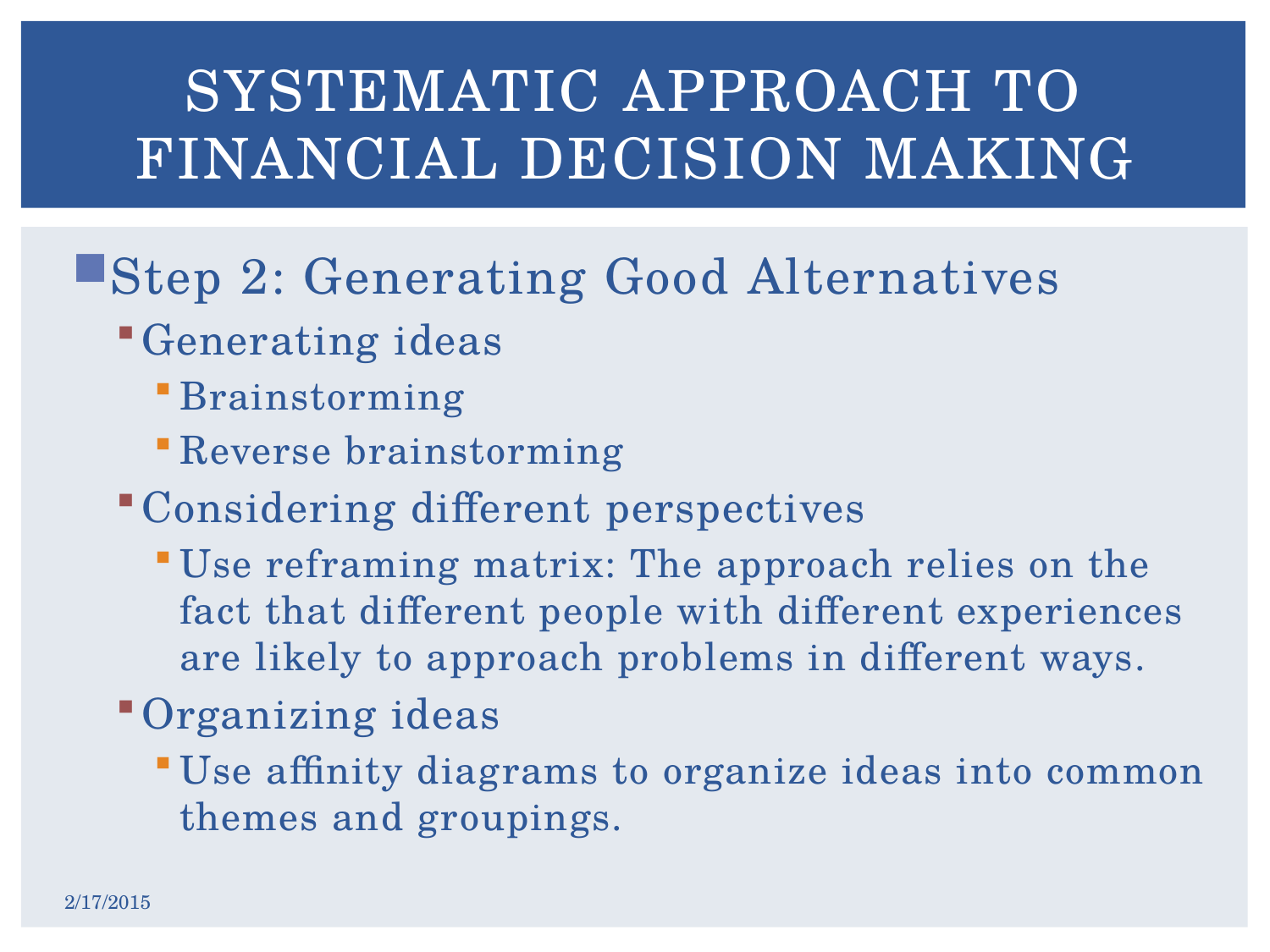

# Systematic approach to financial decision making
Step 2: Generating Good Alternatives
Generating ideas
Brainstorming
Reverse brainstorming
Considering different perspectives
Use reframing matrix: The approach relies on the fact that different people with different experiences are likely to approach problems in different ways.
Organizing ideas
Use affinity diagrams to organize ideas into common themes and groupings.

2/17/2015